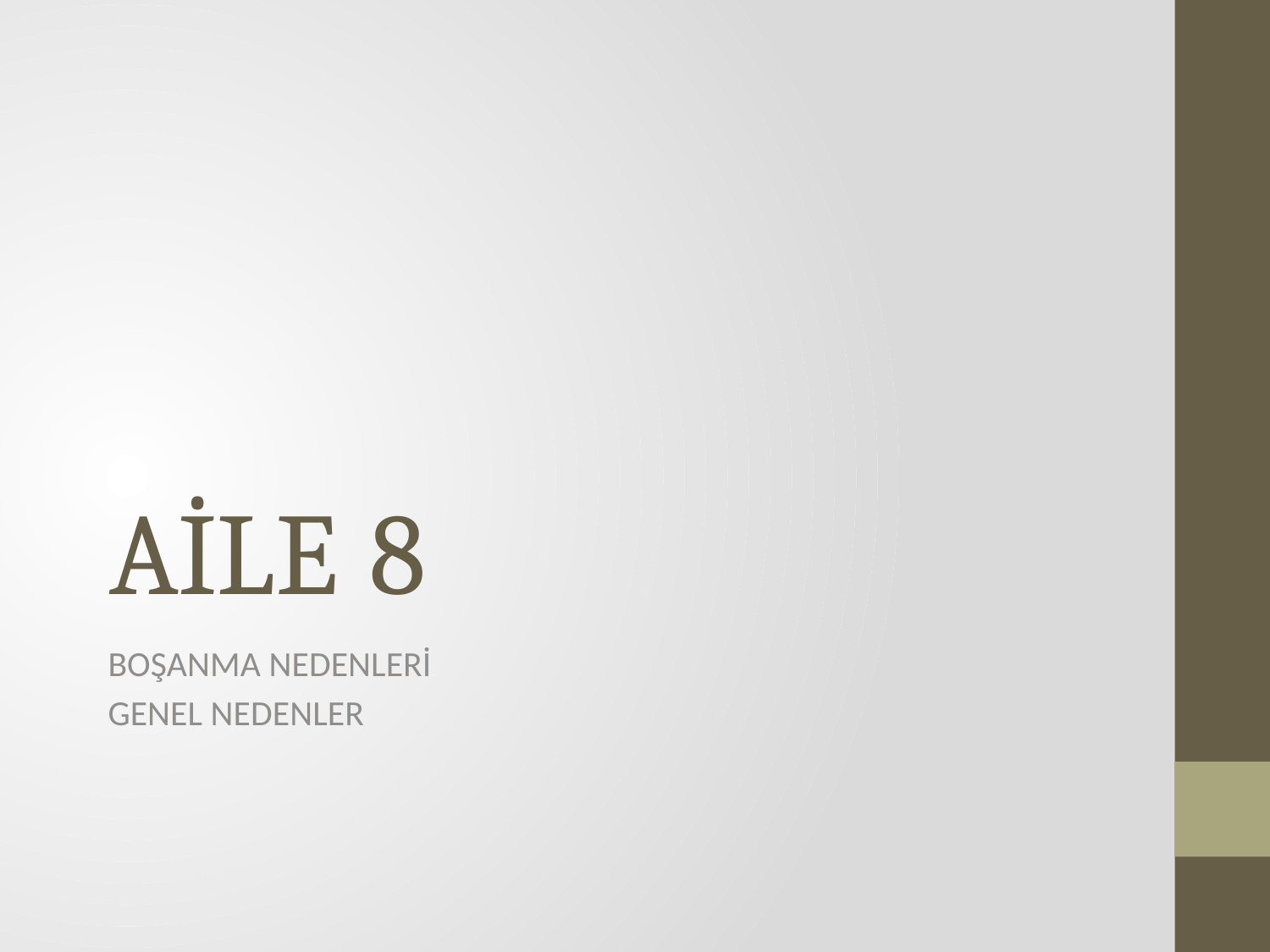

# AİLE 8
BOŞANMA NEDENLERİ
GENEL NEDENLER